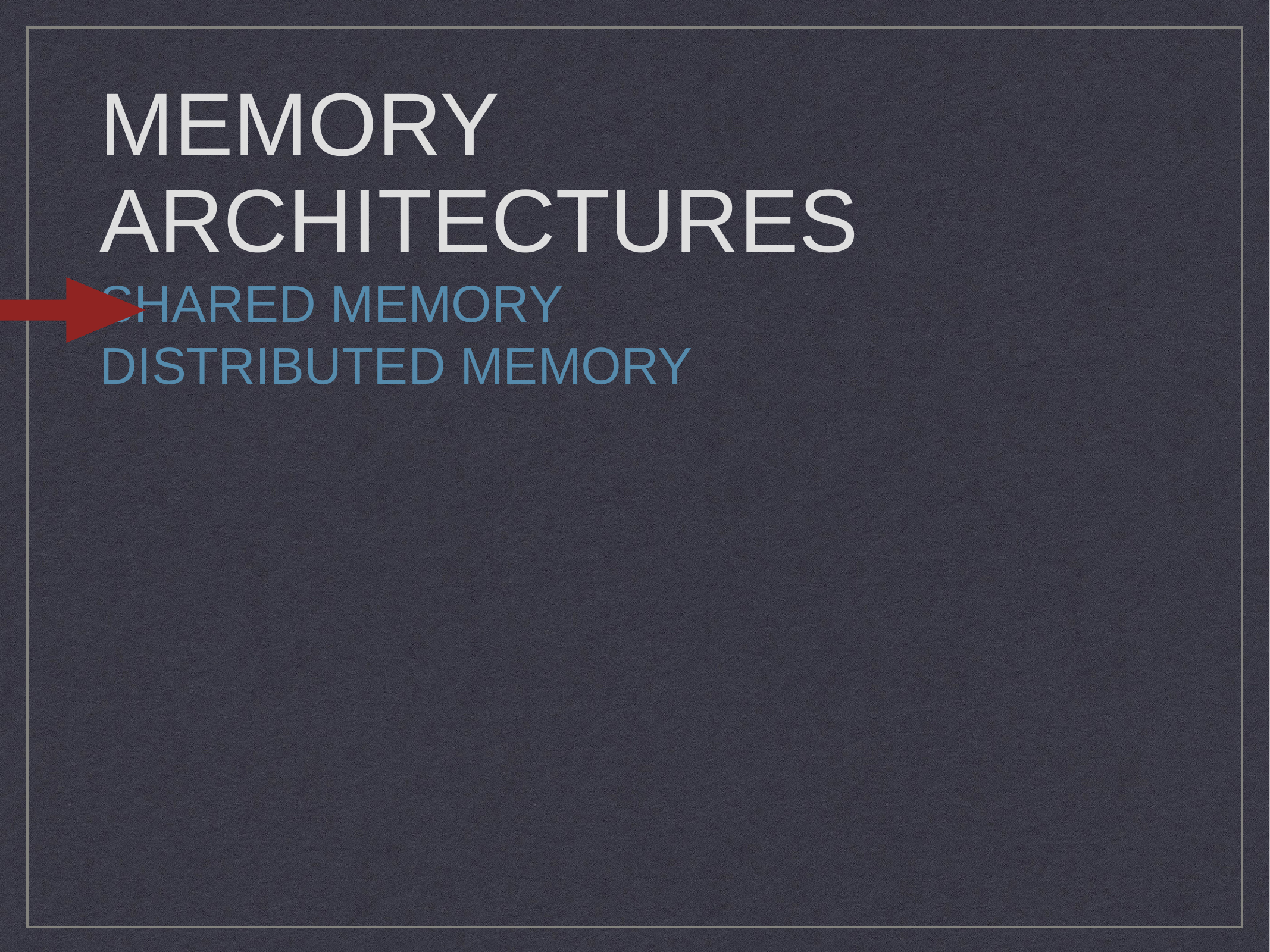

# Memory Architectures
Shared Memory
Distributed Memory